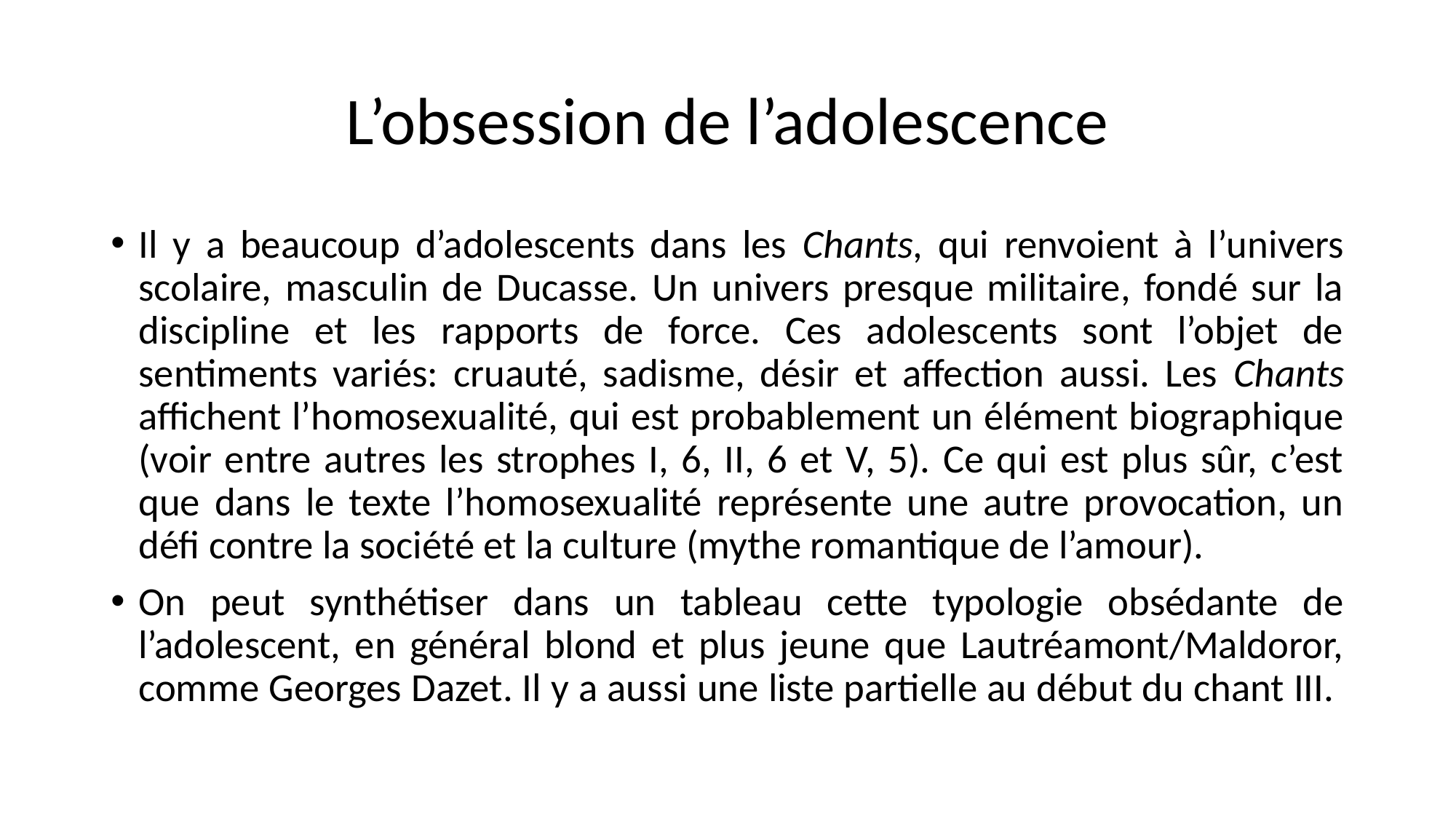

# L’obsession de l’adolescence
Il y a beaucoup d’adolescents dans les Chants, qui renvoient à l’univers scolaire, masculin de Ducasse. Un univers presque militaire, fondé sur la discipline et les rapports de force. Ces adolescents sont l’objet de sentiments variés: cruauté, sadisme, désir et affection aussi. Les Chants affichent l’homosexualité, qui est probablement un élément biographique (voir entre autres les strophes I, 6, II, 6 et V, 5). Ce qui est plus sûr, c’est que dans le texte l’homosexualité représente une autre provocation, un défi contre la société et la culture (mythe romantique de l’amour).
On peut synthétiser dans un tableau cette typologie obsédante de l’adolescent, en général blond et plus jeune que Lautréamont/Maldoror, comme Georges Dazet. Il y a aussi une liste partielle au début du chant III.